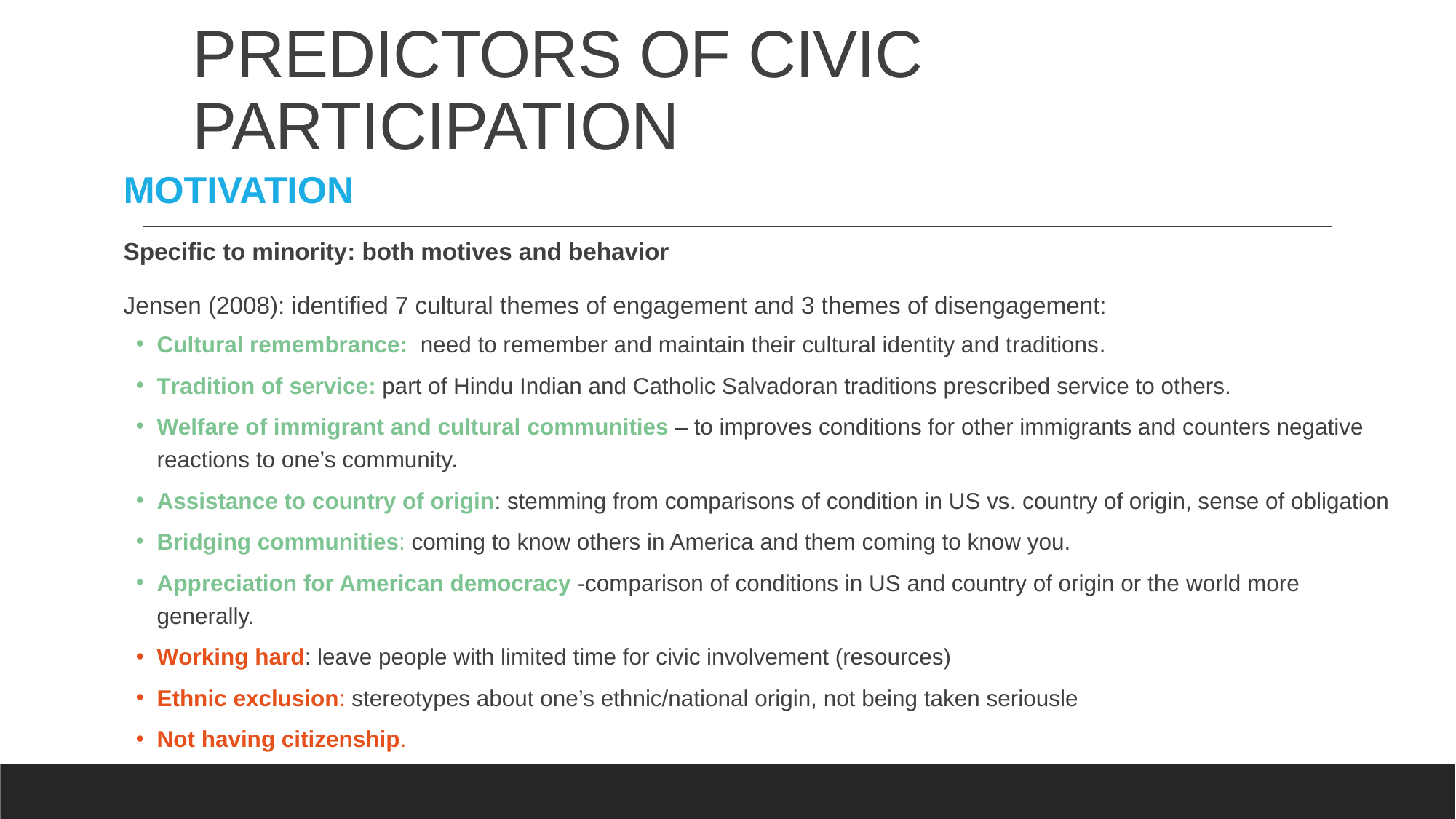

# PREDICTORS OF CIVIC PARTICIPATION
MOTIVATION
Specific to minority: both motives and behavior
Jensen (2008): identified 7 cultural themes of engagement and 3 themes of disengagement:
Cultural remembrance:  need to remember and maintain their cultural identity and traditions.
Tradition of service: part of Hindu Indian and Catholic Salvadoran traditions prescribed service to others.
Welfare of immigrant and cultural communities – to improves conditions for other immigrants and counters negative reactions to one’s community.
Assistance to country of origin: stemming from comparisons of condition in US vs. country of origin, sense of obligation
Bridging communities: coming to know others in America and them coming to know you.
Appreciation for American democracy -comparison of conditions in US and country of origin or the world more generally.
Working hard: leave people with limited time for civic involvement (resources)
Ethnic exclusion: stereotypes about one’s ethnic/national origin, not being taken seriousle
Not having citizenship.